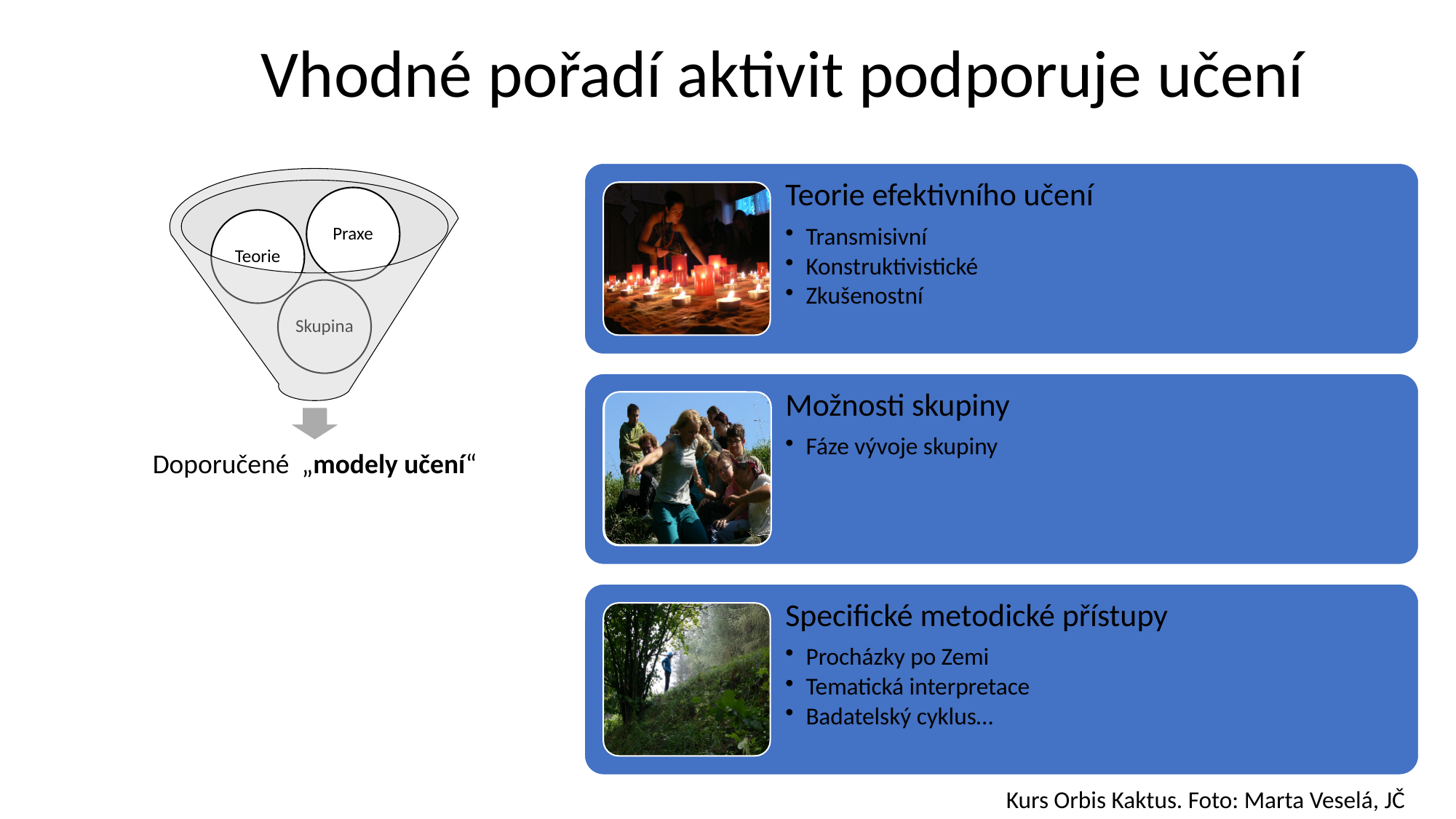

# Vhodné pořadí aktivit podporuje učení
Teorie efektivního učení
Transmisivní
Konstruktivistické
Zkušenostní
Možnosti skupiny
Fáze vývoje skupiny
Specifické metodické přístupy
Procházky po Zemi
Tematická interpretace
Badatelský cyklus…

Doporučené  „modely učení“
Skupina
Teorie
Praxe

Kurs Orbis Kaktus. Foto: Marta Veselá, JČ